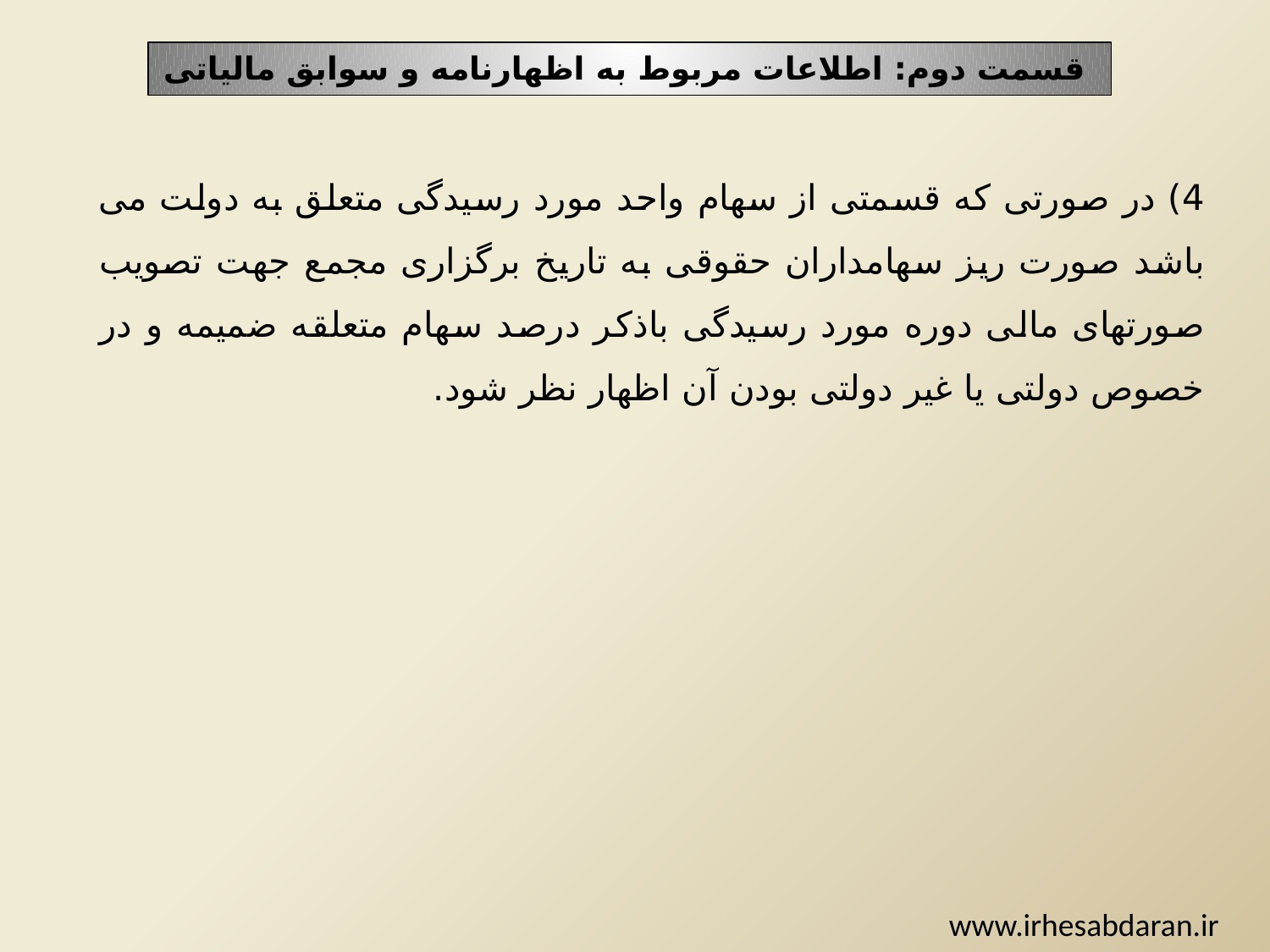

قسمت دوم: اطلاعات مربوط به اظهارنامه و سوابق مالیاتی
4) در صورتی که قسمتی از سهام واحد مورد رسیدگی متعلق به دولت می باشد صورت ریز سهامداران حقوقی به تاریخ برگزاری مجمع جهت تصویب صورتهای مالی دوره مورد رسیدگی باذکر درصد سهام متعلقه ضمیمه و در خصوص دولتی یا غیر دولتی بودن آن اظهار نظر شود.
www.irhesabdaran.ir